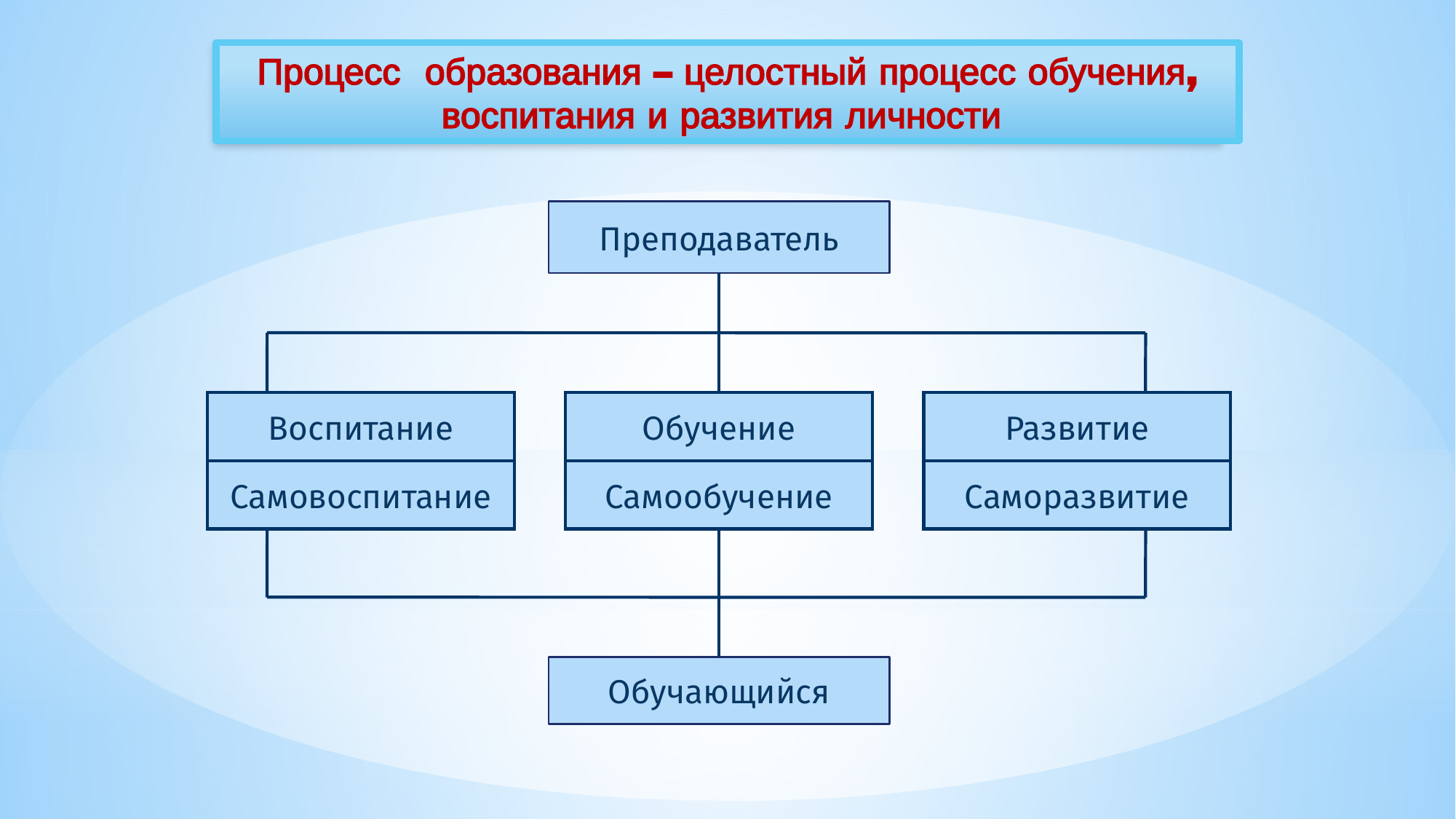

Процесс  образования – целостный процесс обучения, воспитания и развития личности
Преподаватель
Воспитание
Обучение
Развитие
Самовоспитание
Самообучение
Саморазвитие
Обучающийся